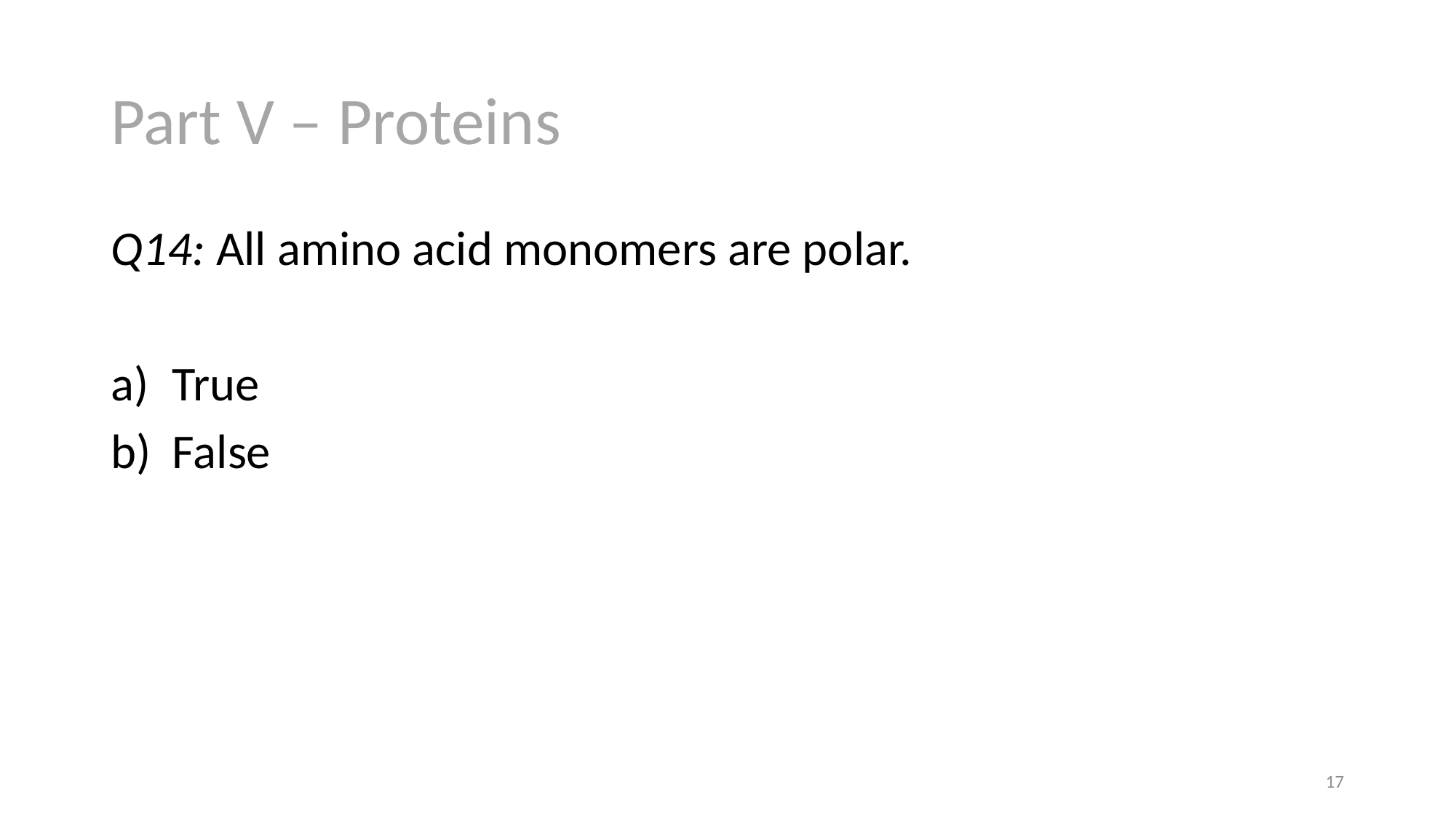

# Part V – Proteins
Q14: All amino acid monomers are polar.

True
False
17